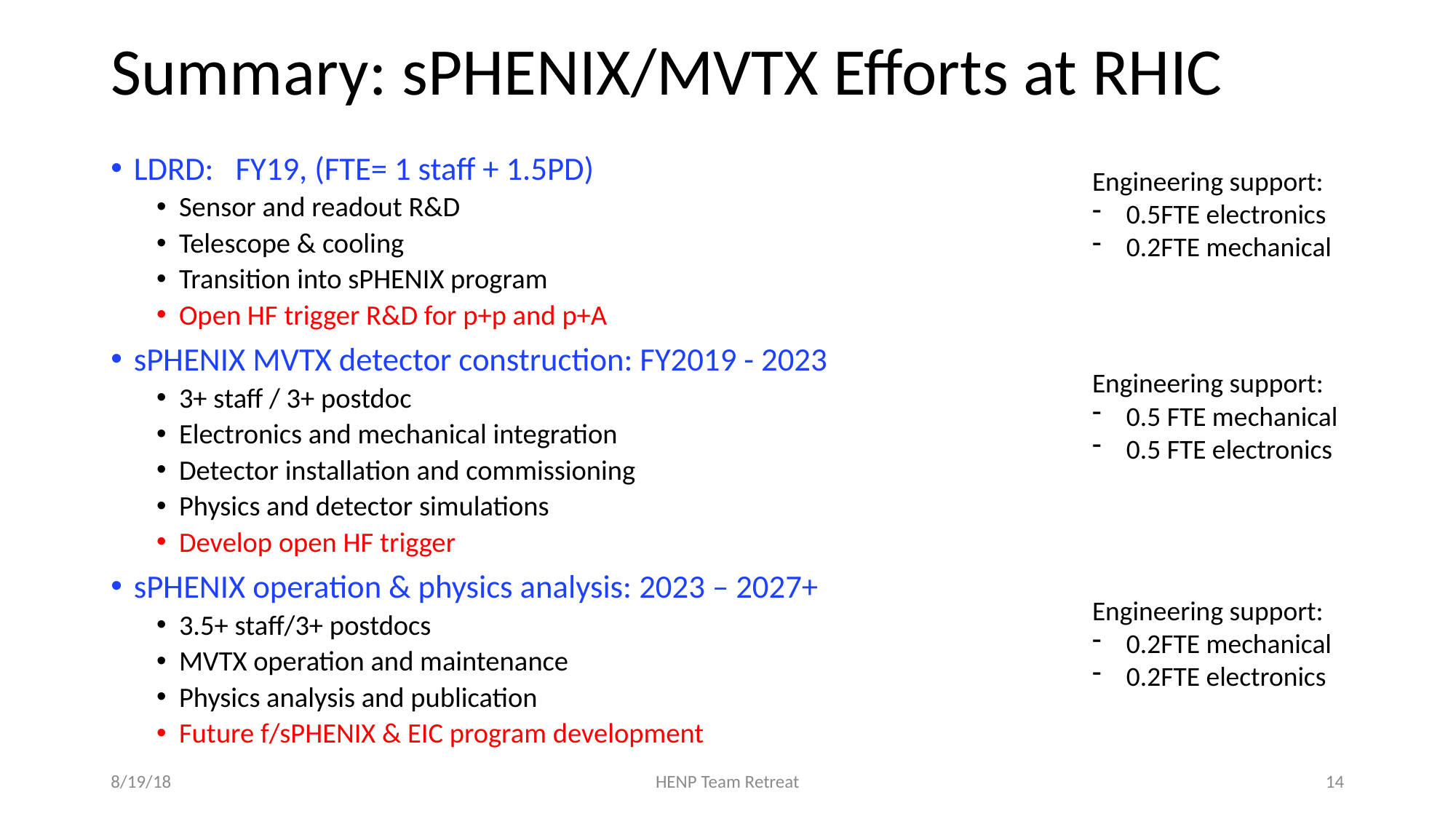

# Summary: sPHENIX/MVTX Efforts at RHIC
LDRD:   FY19, (FTE= 1 staff + 1.5PD)
Sensor and readout R&D
Telescope & cooling
Transition into sPHENIX program
Open HF trigger R&D for p+p and p+A
sPHENIX MVTX detector construction: FY2019 - 2023
3+ staff / 3+ postdoc
Electronics and mechanical integration
Detector installation and commissioning
Physics and detector simulations
Develop open HF trigger
sPHENIX operation & physics analysis: 2023 – 2027+
3.5+ staff/3+ postdocs
MVTX operation and maintenance
Physics analysis and publication
Future f/sPHENIX & EIC program development

Engineering support:
0.5FTE electronics
0.2FTE mechanical
Engineering support:
0.5 FTE mechanical
0.5 FTE electronics
Engineering support:
0.2FTE mechanical
0.2FTE electronics
8/19/18
HENP Team Retreat
14